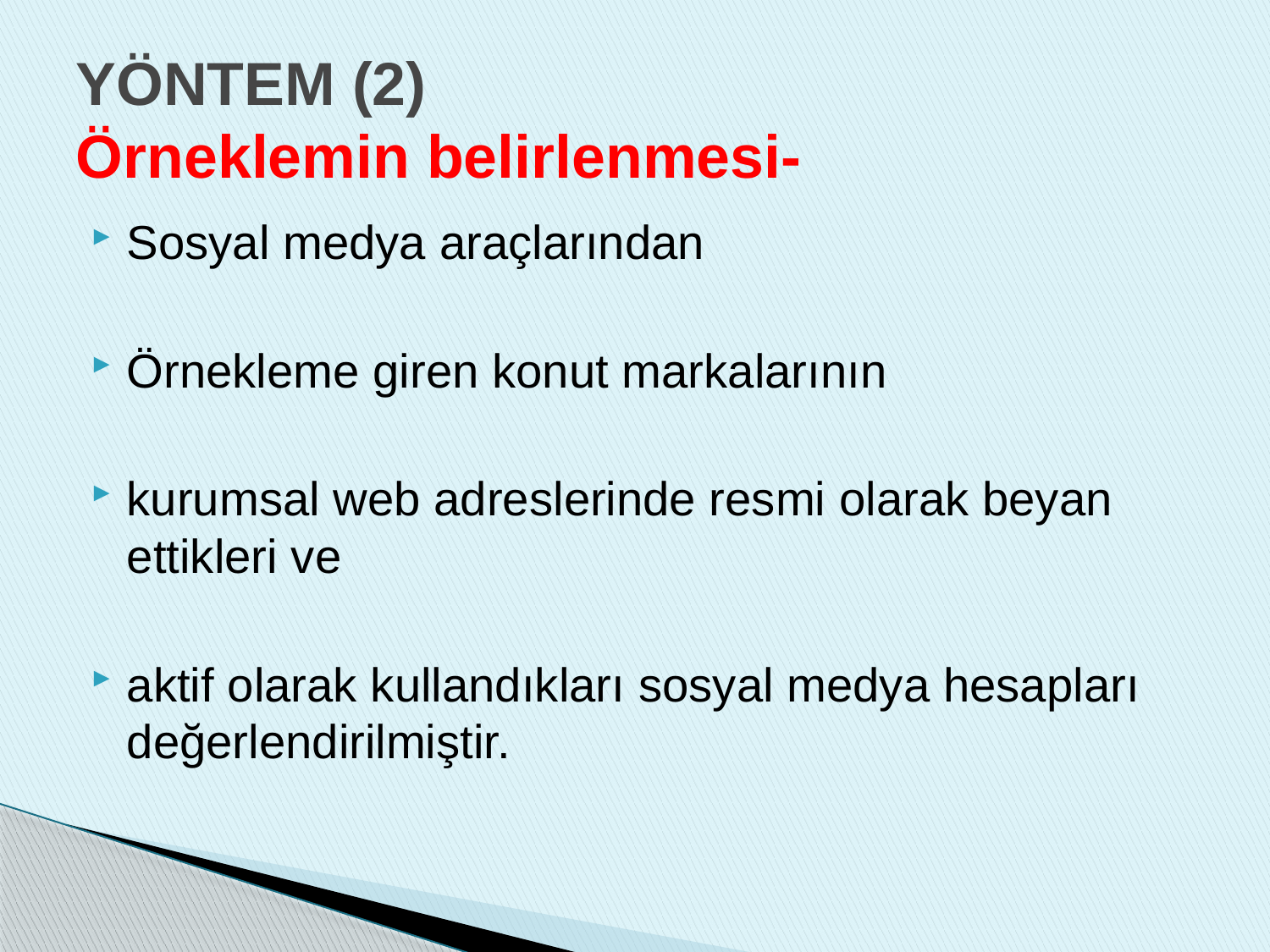

# YÖNTEM (2) Örneklemin belirlenmesi-
Sosyal medya araçlarından

Örnekleme giren konut markalarının

kurumsal web adreslerinde resmi olarak beyan ettikleri ve

aktif olarak kullandıkları sosyal medya hesapları değerlendirilmiştir.